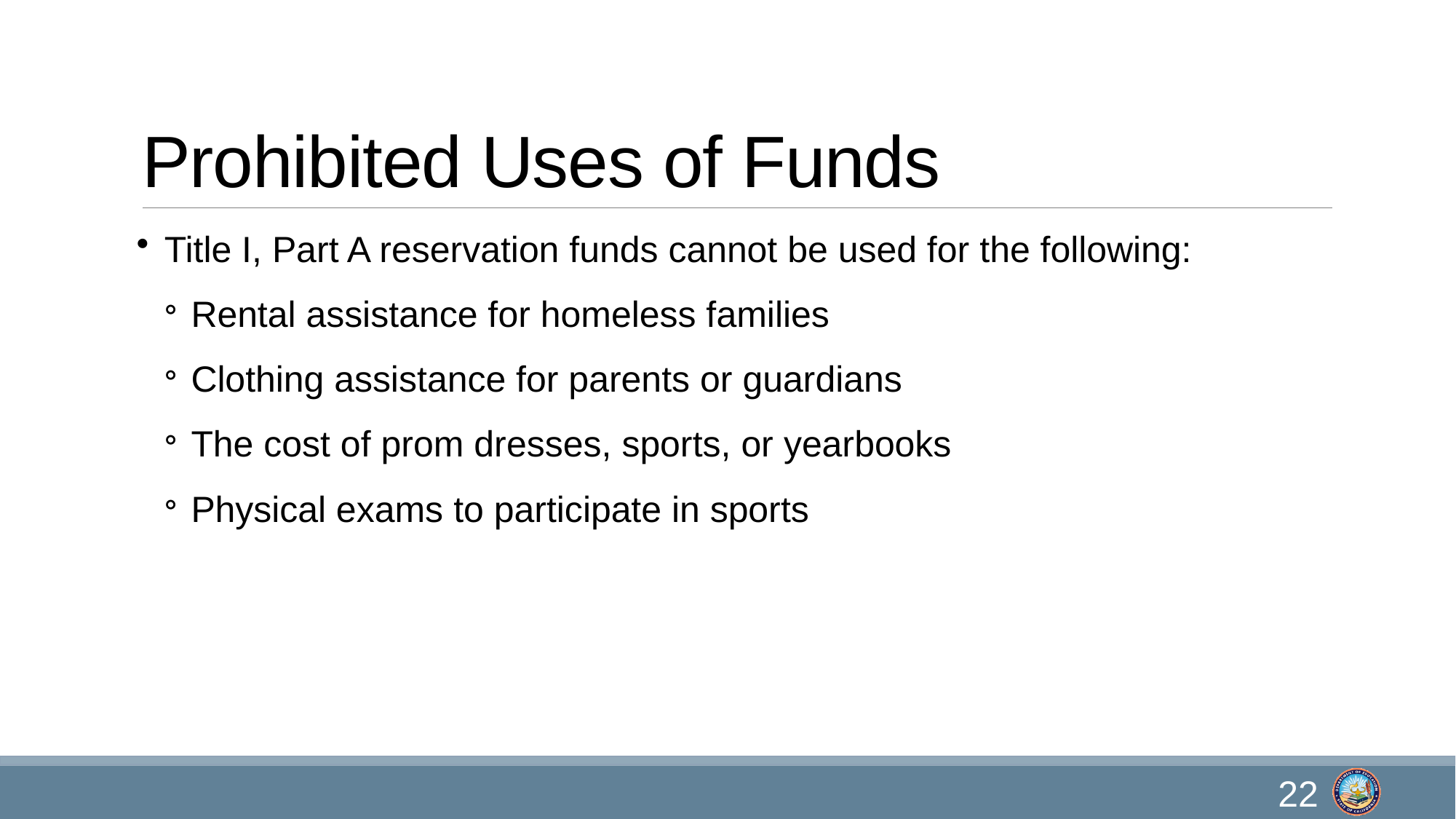

# Prohibited Uses of Funds
Title I, Part A reservation funds cannot be used for the following:
Rental assistance for homeless families
Clothing assistance for parents or guardians
The cost of prom dresses, sports, or yearbooks
Physical exams to participate in sports
22